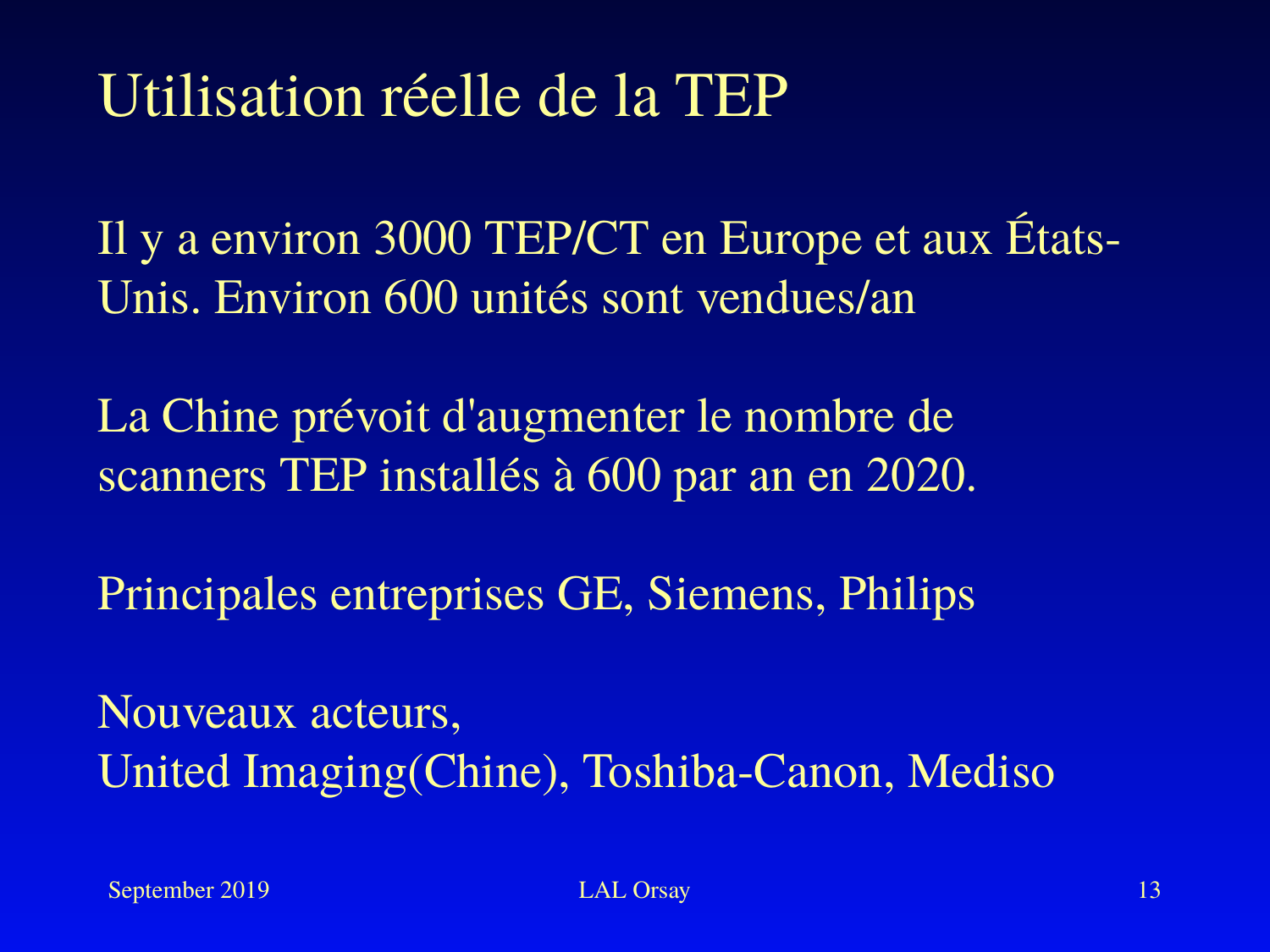

Utilisation réelle de la TEP

Il y a environ 3000 TEP/CT en Europe et aux États-Unis. Environ 600 unités sont vendues/an

La Chine prévoit d'augmenter le nombre de scanners TEP installés à 600 par an en 2020.

Principales entreprises GE, Siemens, Philips

Nouveaux acteurs,
United Imaging(Chine), Toshiba-Canon, Mediso
September 2019
LAL Orsay
13